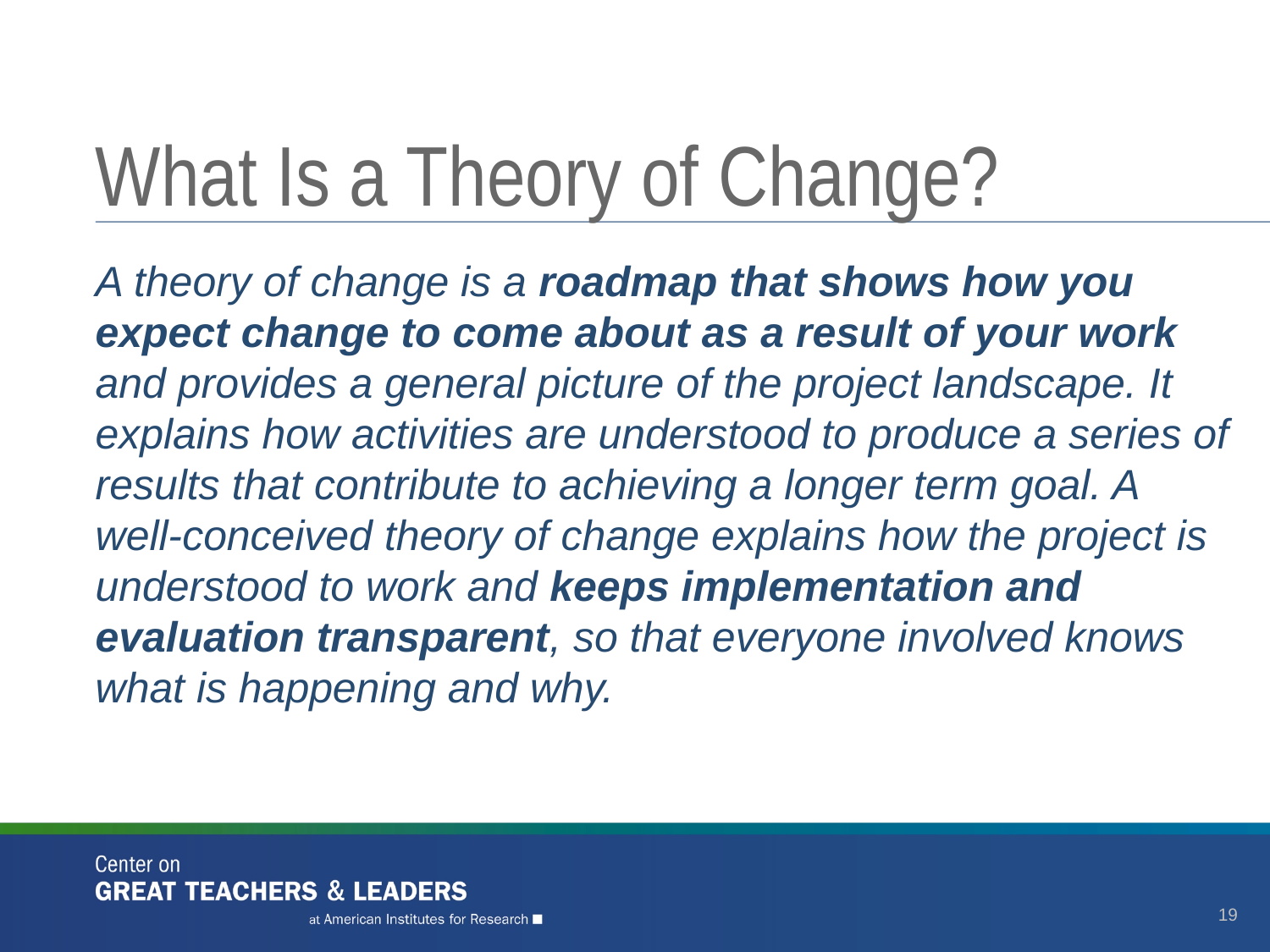

# What Is a Theory of Change?
A theory of change is a roadmap that shows how you expect change to come about as a result of your work and provides a general picture of the project landscape. It explains how activities are understood to produce a series of results that contribute to achieving a longer term goal. A well-conceived theory of change explains how the project is understood to work and keeps implementation and evaluation transparent, so that everyone involved knows what is happening and why.
19